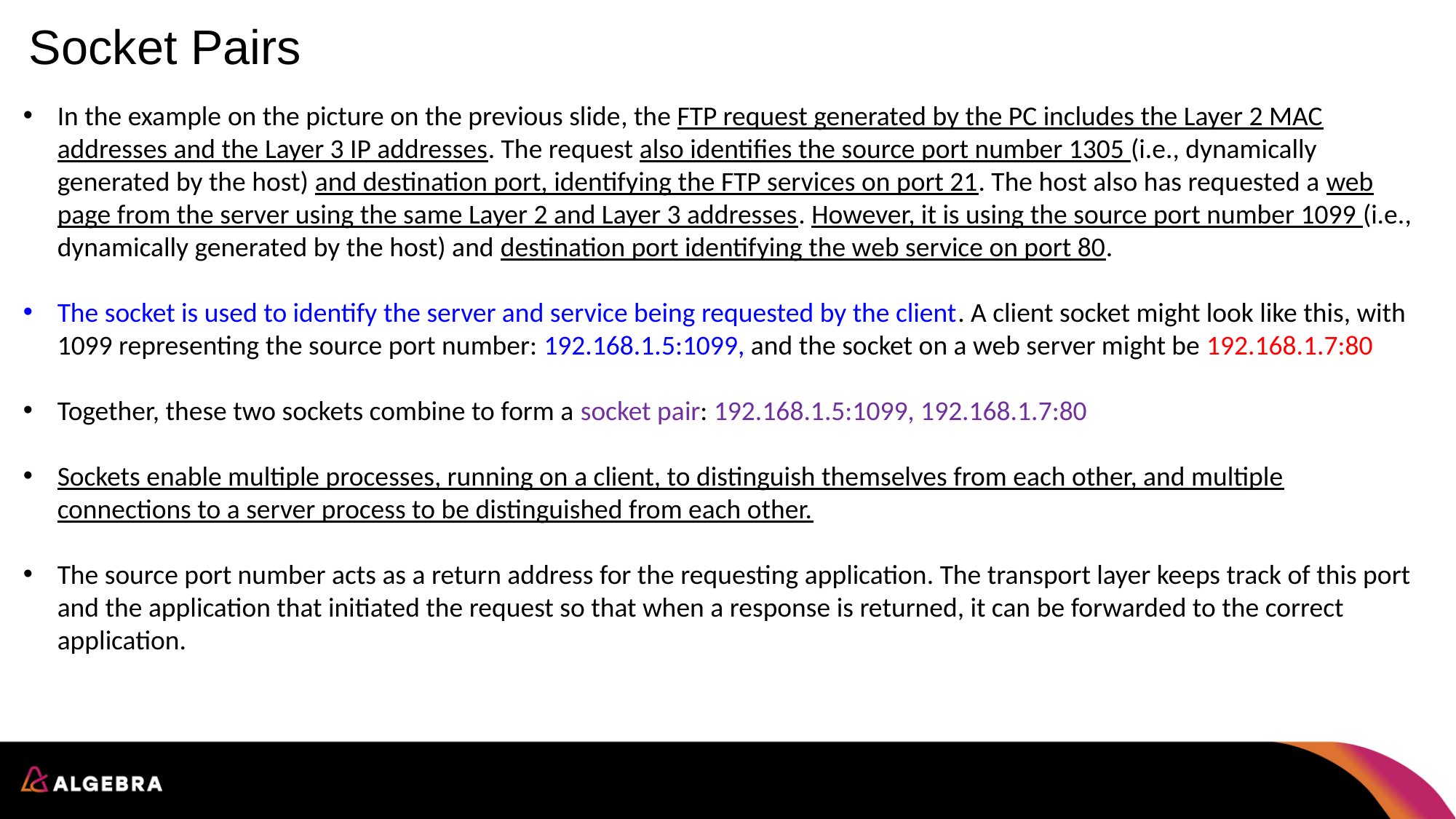

# Socket Pairs
In the example on the picture on the previous slide, the FTP request generated by the PC includes the Layer 2 MAC addresses and the Layer 3 IP addresses. The request also identifies the source port number 1305 (i.e., dynamically generated by the host) and destination port, identifying the FTP services on port 21. The host also has requested a web page from the server using the same Layer 2 and Layer 3 addresses. However, it is using the source port number 1099 (i.e., dynamically generated by the host) and destination port identifying the web service on port 80.

The socket is used to identify the server and service being requested by the client. A client socket might look like this, with 1099 representing the source port number: 192.168.1.5:1099, and the socket on a web server might be 192.168.1.7:80

Together, these two sockets combine to form a socket pair: 192.168.1.5:1099, 192.168.1.7:80

Sockets enable multiple processes, running on a client, to distinguish themselves from each other, and multiple connections to a server process to be distinguished from each other.

The source port number acts as a return address for the requesting application. The transport layer keeps track of this port and the application that initiated the request so that when a response is returned, it can be forwarded to the correct application.